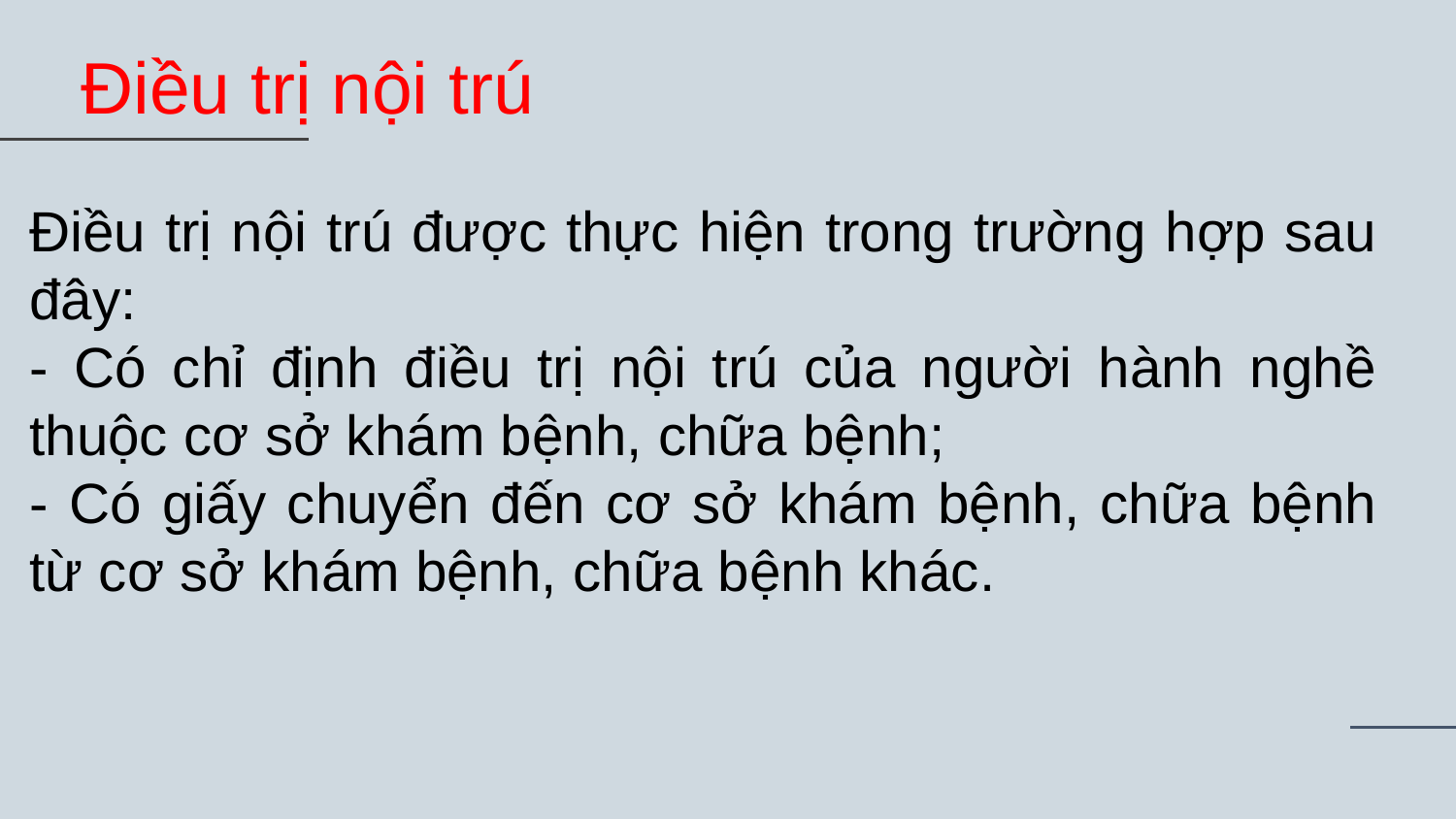

# Điều trị nội trú
Điều trị nội trú được thực hiện trong trường hợp sau đây:
- Có chỉ định điều trị nội trú của người hành nghề thuộc cơ sở khám bệnh, chữa bệnh;
- Có giấy chuyển đến cơ sở khám bệnh, chữa bệnh từ cơ sở khám bệnh, chữa bệnh khác.